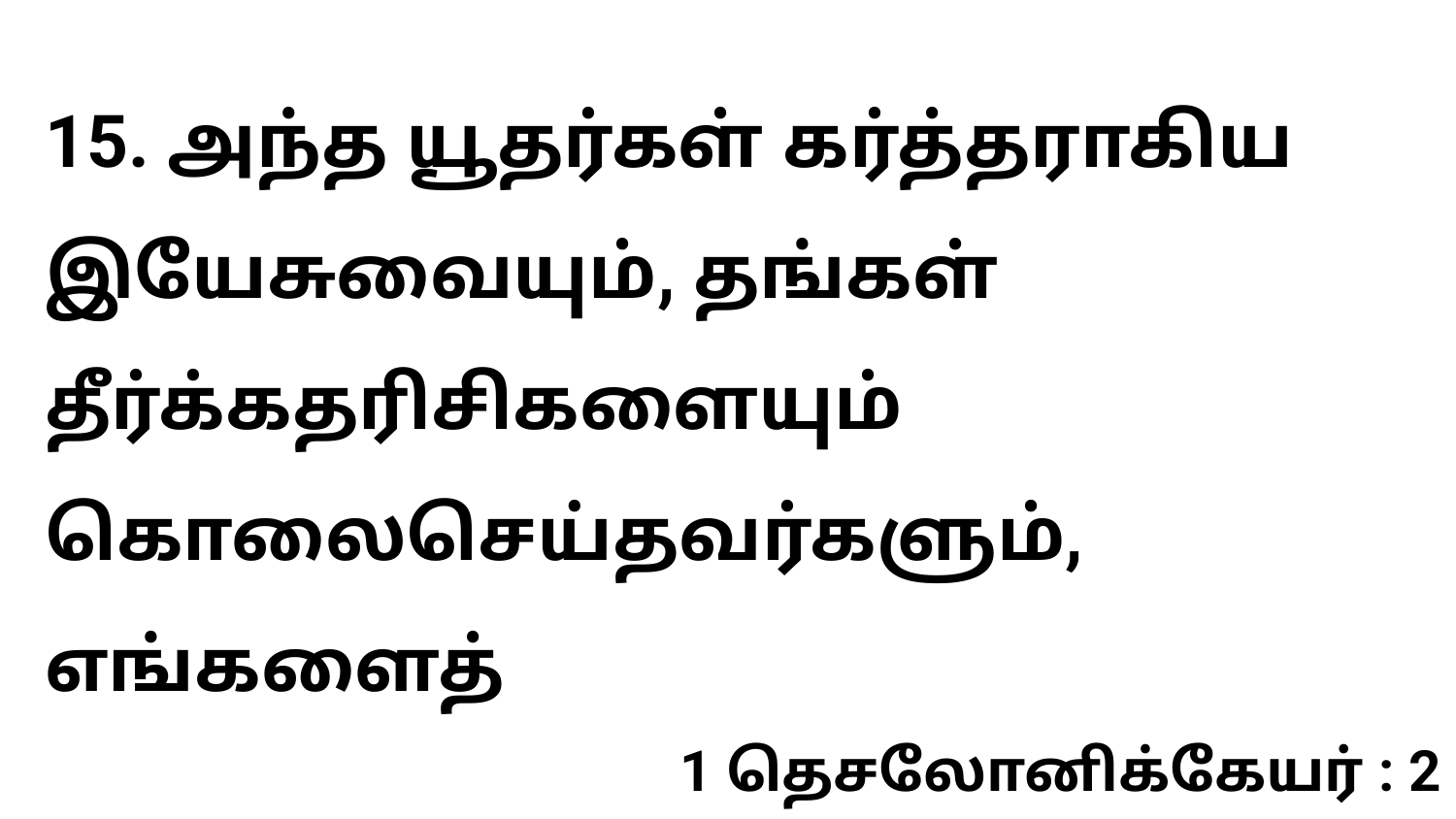

15. அந்த யூதர்கள் கர்த்தராகிய இயேசுவையும், தங்கள் தீர்க்கதரிசிகளையும் கொலைசெய்தவர்களும், எங்களைத்
1 தெசலோனிக்கேயர் : 2